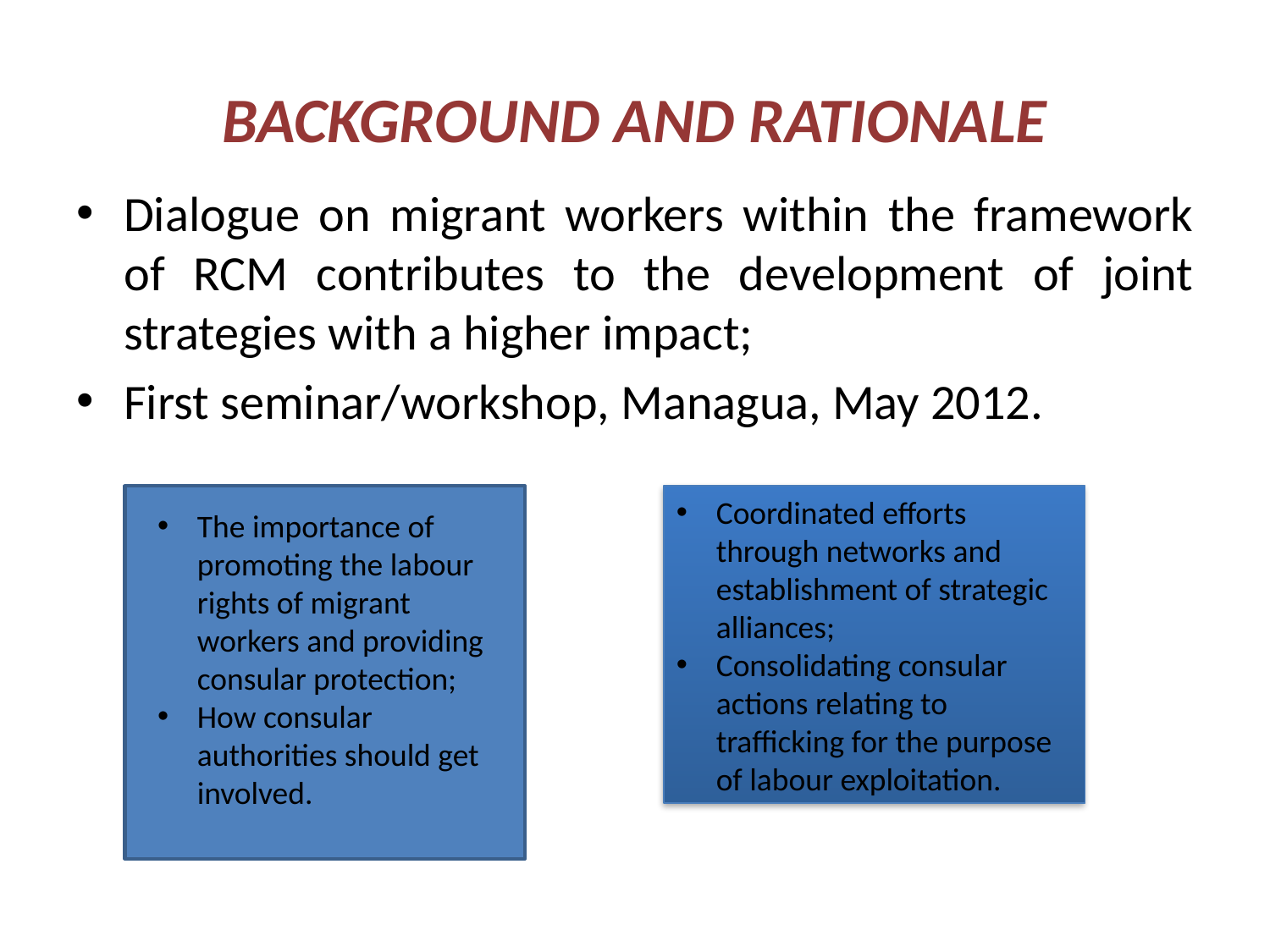

# BACKGROUND AND RATIONALE
Dialogue on migrant workers within the framework of RCM contributes to the development of joint strategies with a higher impact;
First seminar/workshop, Managua, May 2012.

Coordinated efforts through networks and establishment of strategic alliances;
Consolidating consular actions relating to trafficking for the purpose of labour exploitation.
The importance of promoting the labour rights of migrant workers and providing consular protection;
How consular authorities should get involved.